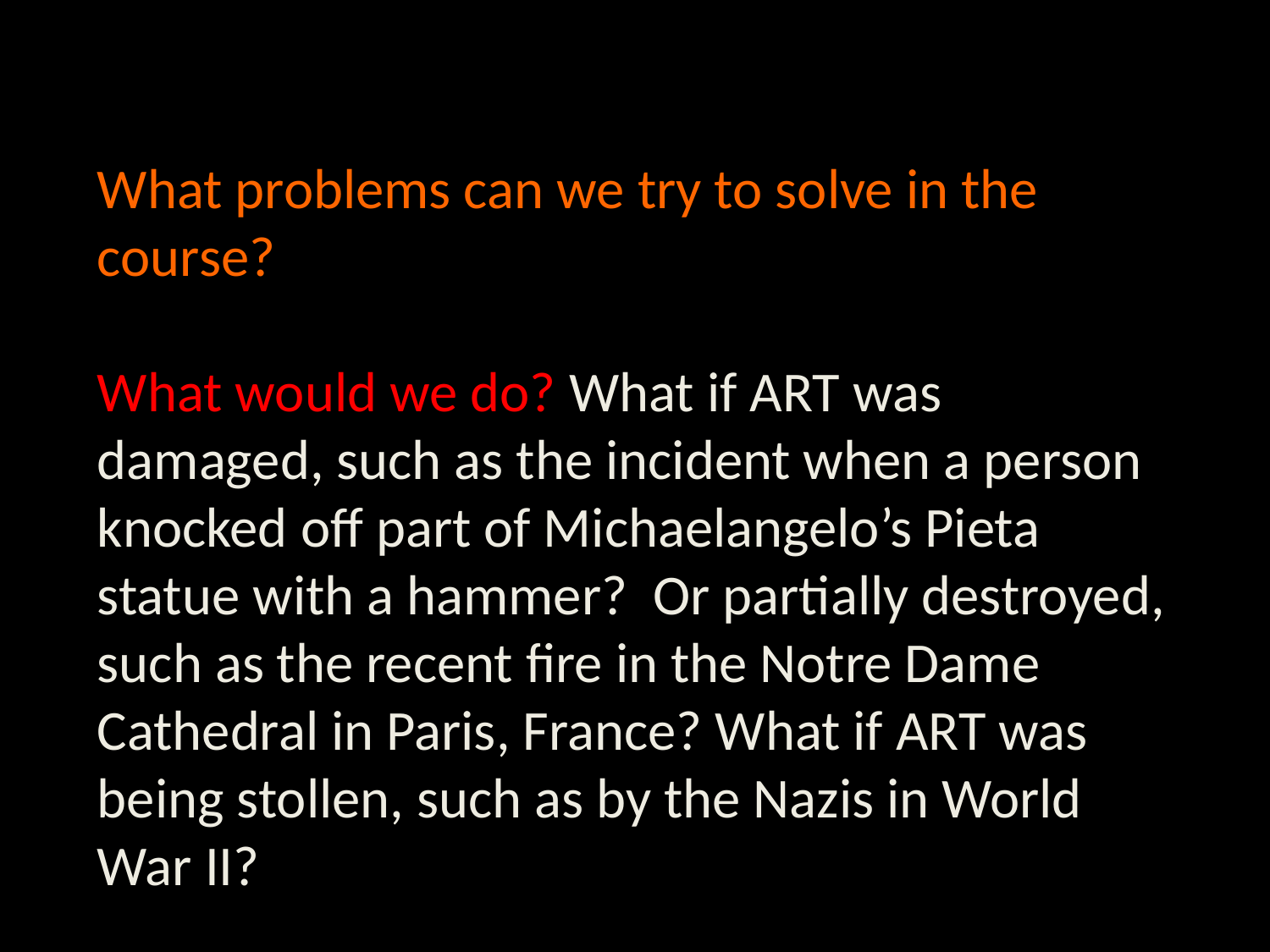

# What problems can we try to solve in the course? What would we do? What if ART was damaged, such as the incident when a person knocked off part of Michaelangelo’s Pieta statue with a hammer?  Or partially destroyed, such as the recent fire in the Notre Dame Cathedral in Paris, France? What if ART was being stollen, such as by the Nazis in World War II?